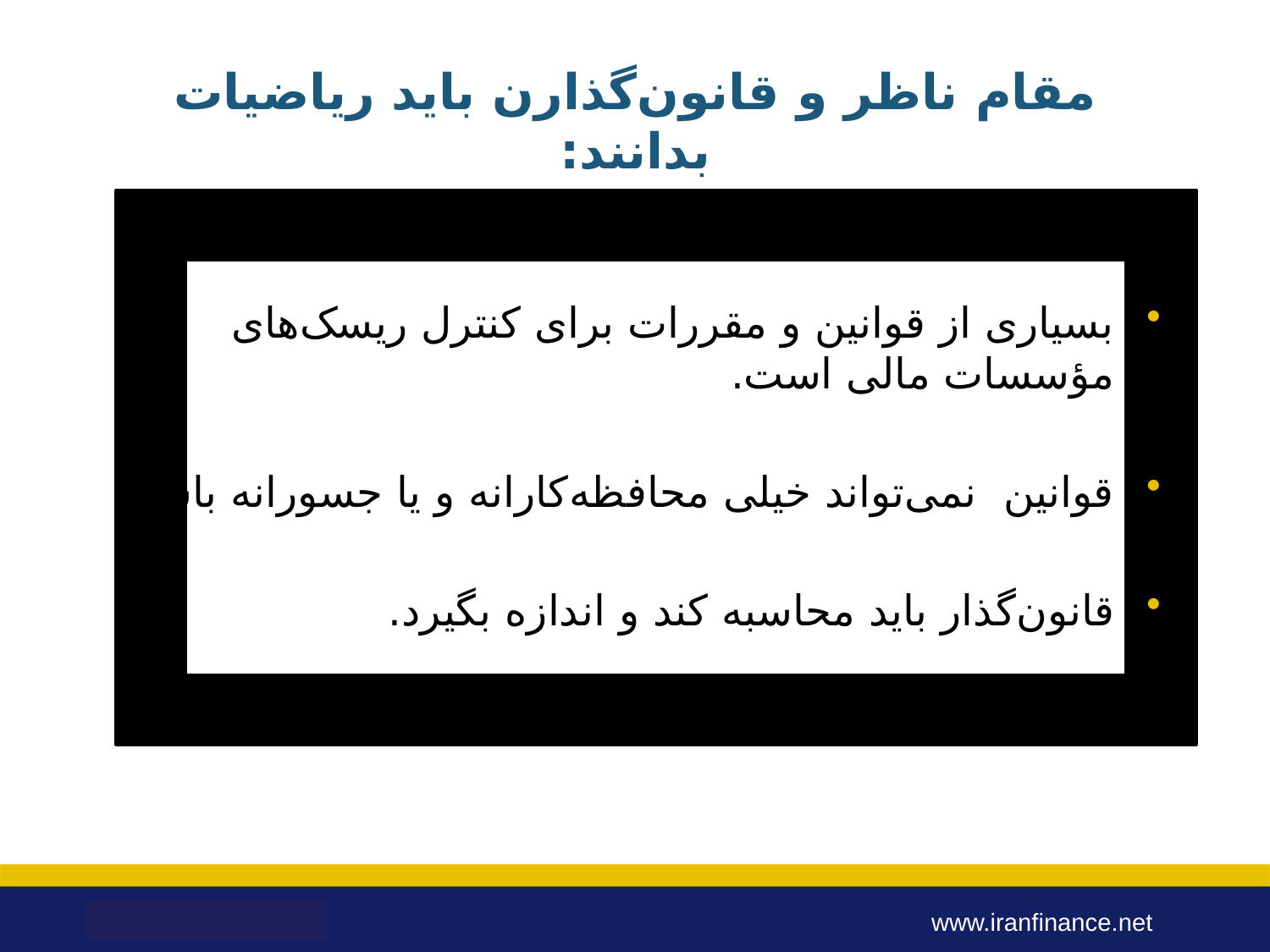

# مقام ناظر و قانون‌گذارن باید ریاضیات بدانند:

بسیاری از قوانین و مقررات برای کنترل ریسک‌های مؤسسات مالی است.

قوانین  نمی‌تواند خیلی محافظه‌کارانه و یا جسورانه باشد.

قانون‌گذار باید محاسبه کند و اندازه بگیرد.

www.iranfinance.net